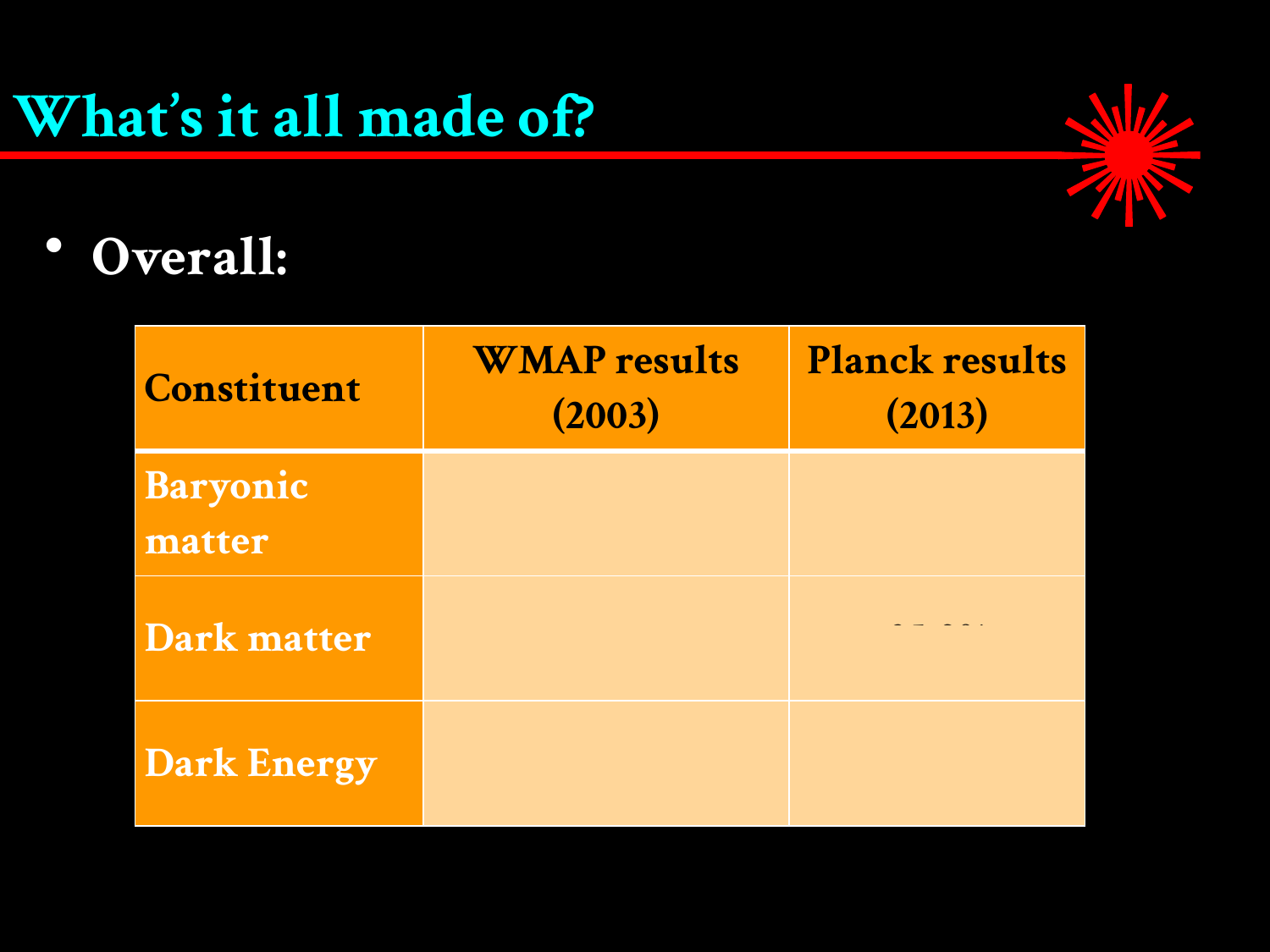

# What’s it all made of?
Overall:

| Constituent | WMAP results (2003) | Planck results (2013) |
| --- | --- | --- |
| Baryonic matter | 4% | 4.8% |
| Dark matter | 23% | 25.8% |
| Dark Energy | 73% | 69.4% |